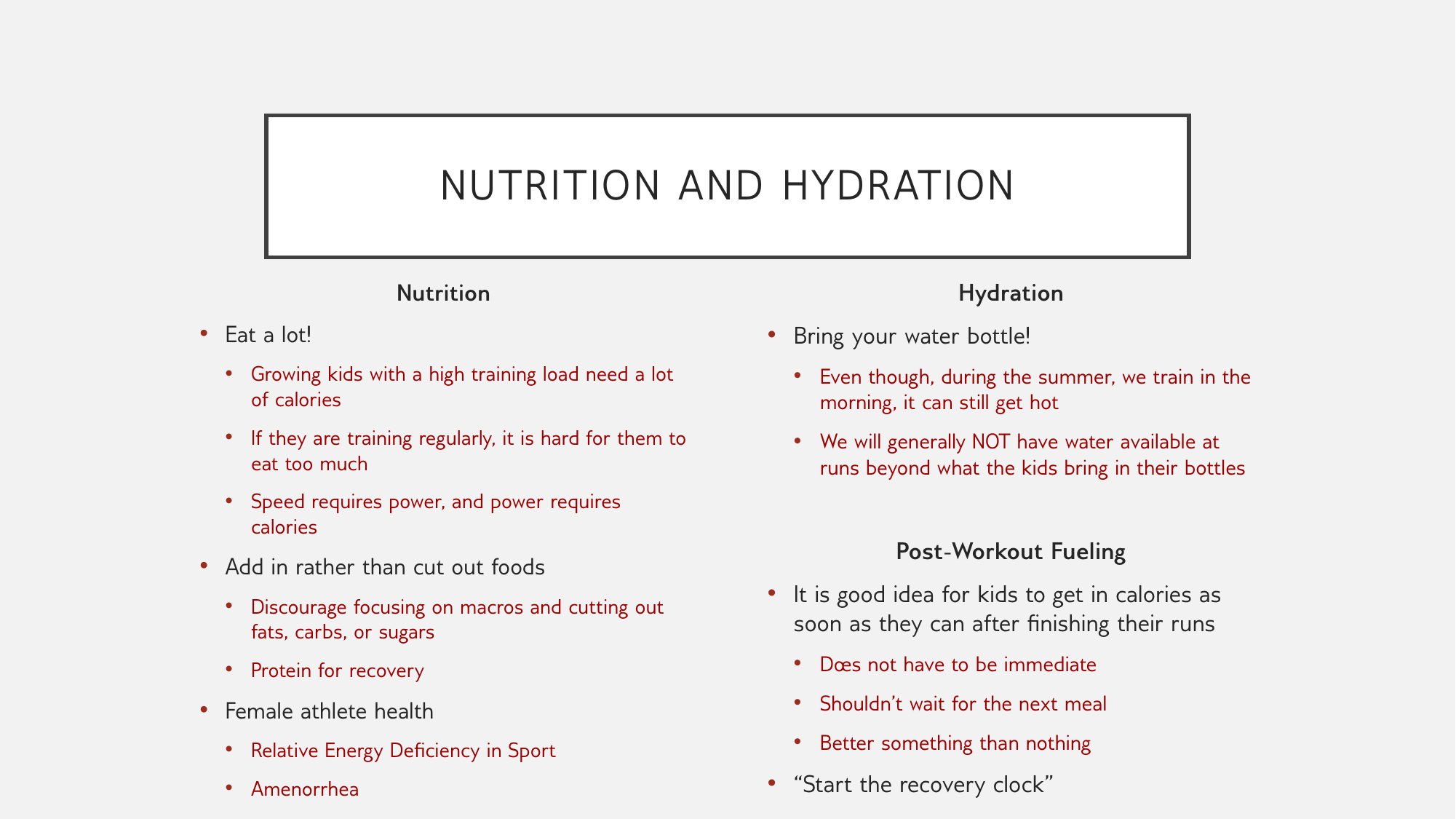

# NUTRITION AND HYDRATION
Nutrition
Eat a lot!
Growing kids with a high training load need a lot of calories
If they are training regularly, it is hard for them to eat too much
Speed requires power, and power requires calories
Add in rather than cut out foods
Discourage focusing on macros and cutting out fats, carbs, or sugars
Protein for recovery
Female athlete health
Relative Energy Deficiency in Sport
Amenorrhea
Hydration
Bring your water bottle!
Even though, during the summer, we train in the morning, it can still get hot
We will generally NOT have water available at runs beyond what the kids bring in their bottles

Post-Workout Fueling
It is good idea for kids to get in calories as soon as they can after finishing their runs
Does not have to be immediate
Shouldn’t wait for the next meal
Better something than nothing
“Start the recovery clock”